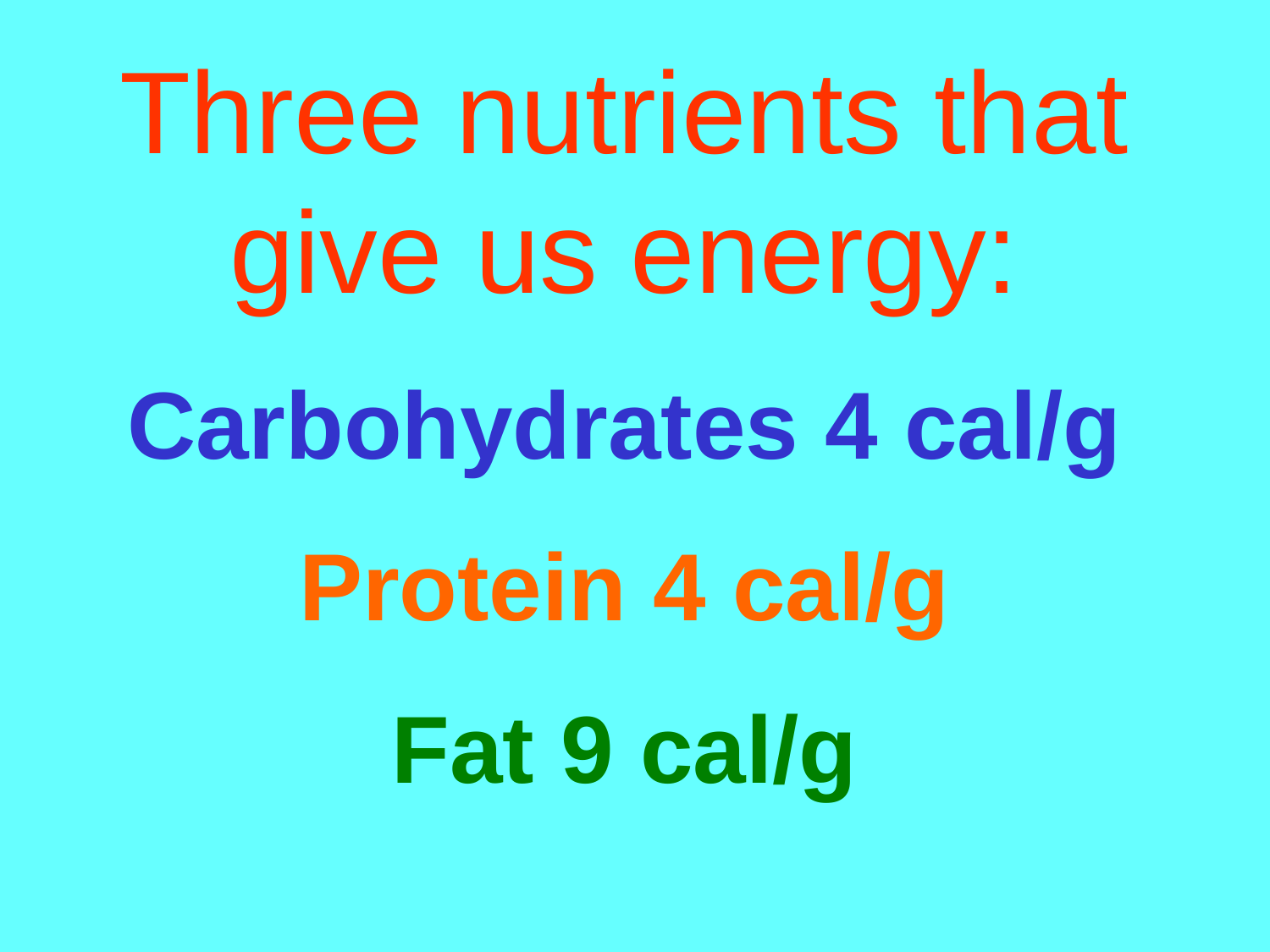

Three nutrients that give us energy:
Carbohydrates 4 cal/g
Protein 4 cal/g
Fat 9 cal/g